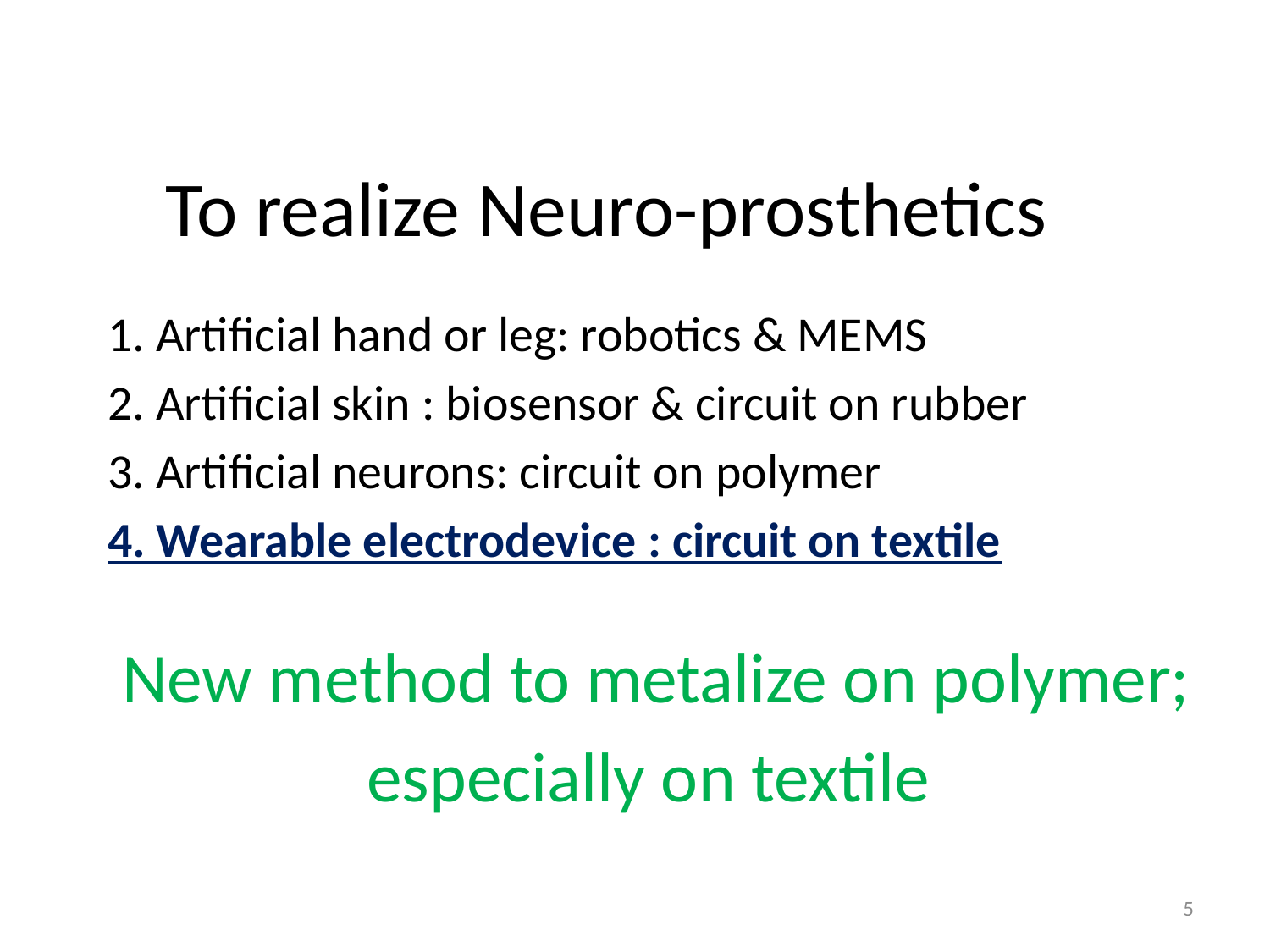

# To realize Neuro-prosthetics
1. Artificial hand or leg: robotics & MEMS
2. Artificial skin : biosensor & circuit on rubber
3. Artificial neurons: circuit on polymer
4. Wearable electrodevice : circuit on textile
New method to metalize on polymer;
especially on textile
5